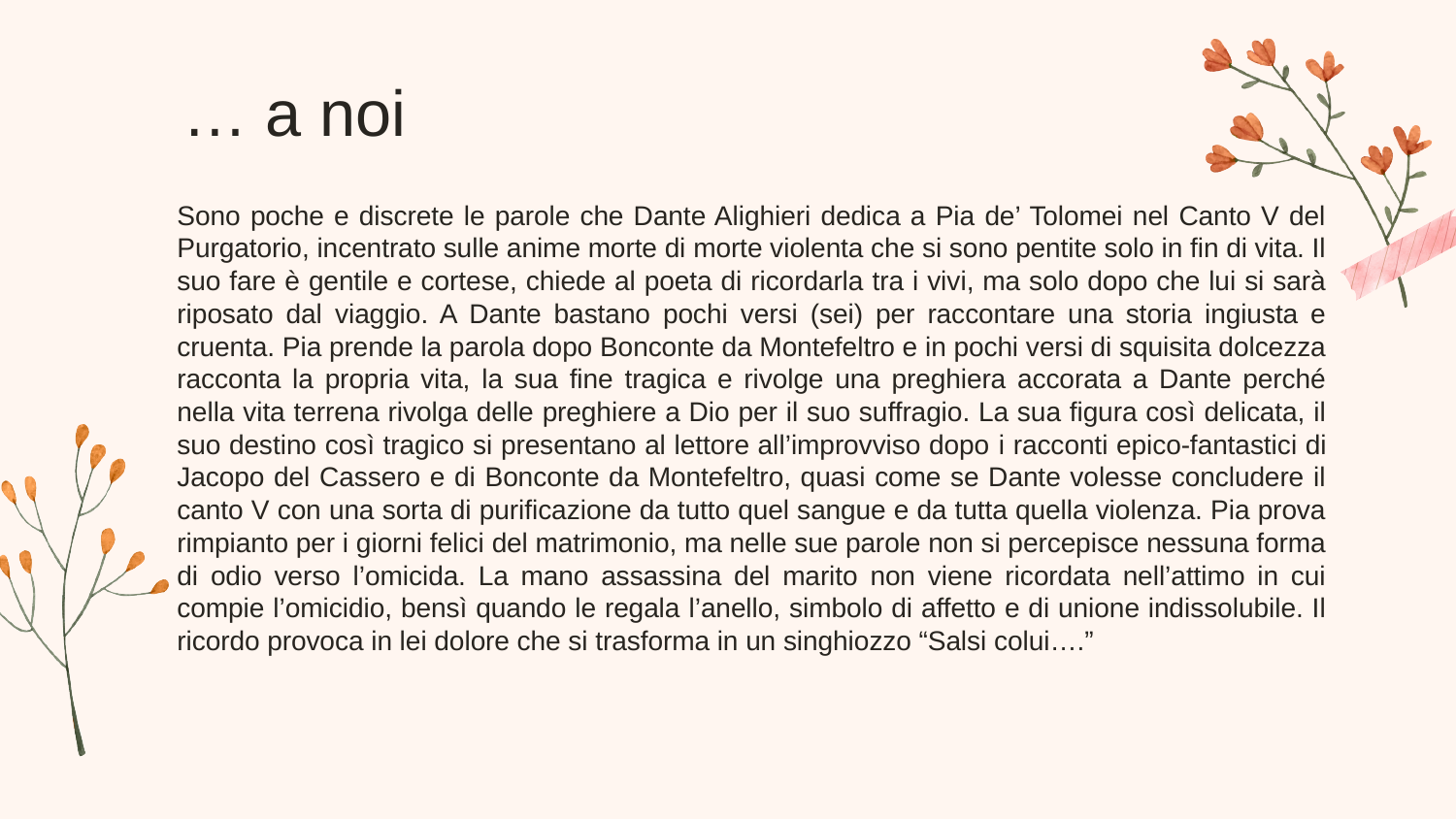

# … a noi
Sono poche e discrete le parole che Dante Alighieri dedica a Pia de’ Tolomei nel Canto V del Purgatorio, incentrato sulle anime morte di morte violenta che si sono pentite solo in fin di vita. Il suo fare è gentile e cortese, chiede al poeta di ricordarla tra i vivi, ma solo dopo che lui si sarà riposato dal viaggio. A Dante bastano pochi versi (sei) per raccontare una storia ingiusta e cruenta. Pia prende la parola dopo Bonconte da Montefeltro e in pochi versi di squisita dolcezza racconta la propria vita, la sua fine tragica e rivolge una preghiera accorata a Dante perché nella vita terrena rivolga delle preghiere a Dio per il suo suffragio. La sua figura così delicata, il suo destino così tragico si presentano al lettore all’improvviso dopo i racconti epico-fantastici di Jacopo del Cassero e di Bonconte da Montefeltro, quasi come se Dante volesse concludere il canto V con una sorta di purificazione da tutto quel sangue e da tutta quella violenza. Pia prova rimpianto per i giorni felici del matrimonio, ma nelle sue parole non si percepisce nessuna forma di odio verso l’omicida. La mano assassina del marito non viene ricordata nell’attimo in cui compie l’omicidio, bensì quando le regala l’anello, simbolo di affetto e di unione indissolubile. Il ricordo provoca in lei dolore che si trasforma in un singhiozzo “Salsi colui….”